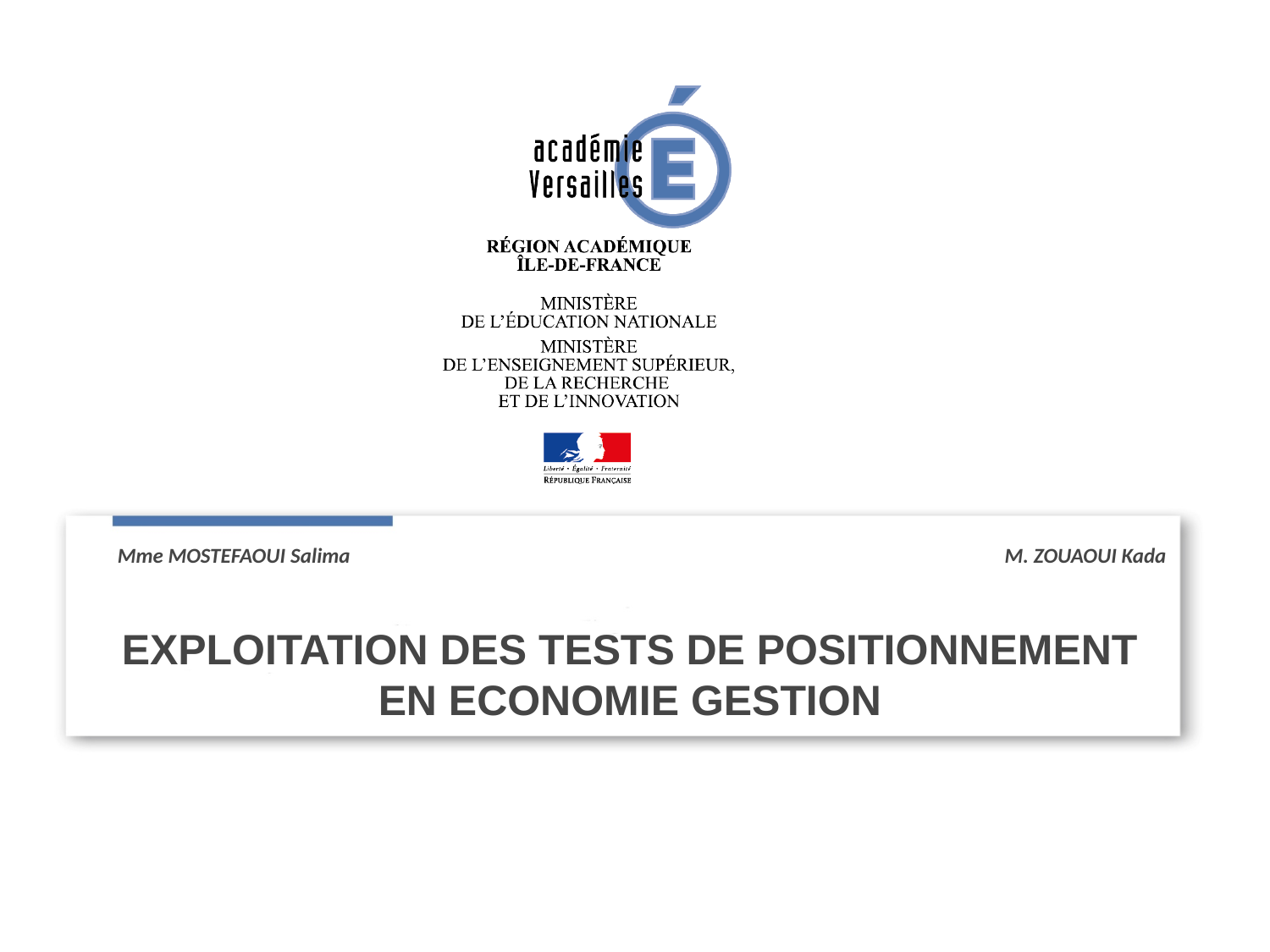

Mme MOSTEFAOUI Salima                                                                                                                                       M. ZOUAOUI Kada
# EXPLOITATION DES TESTS DE POSITIONNEMENT EN ECONOMIE GESTION